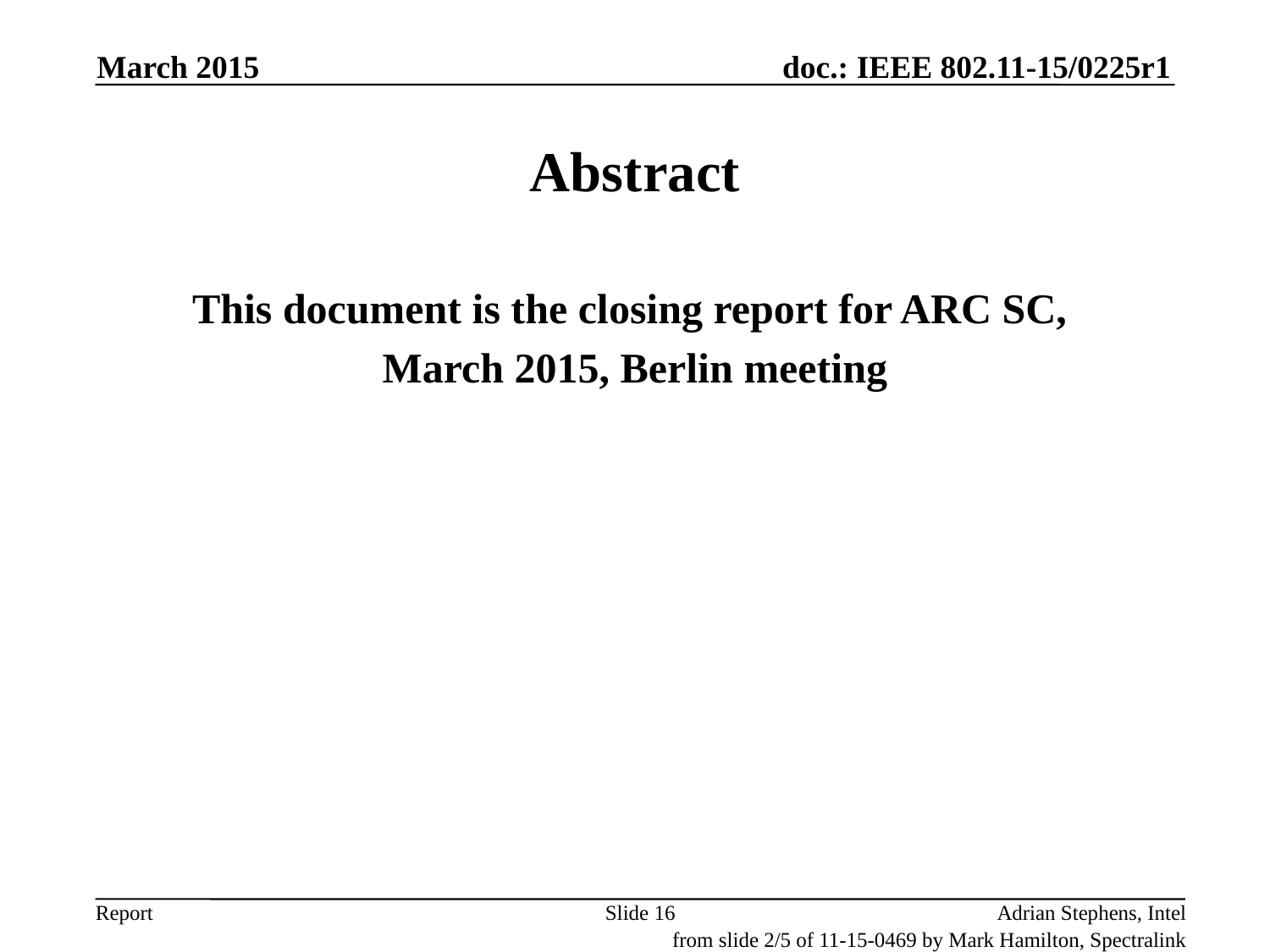

March 2015
# Abstract
This document is the closing report for ARC SC,
March 2015, Berlin meeting
Slide 16
Adrian Stephens, Intel
from slide 2/5 of 11-15-0469 by Mark Hamilton, Spectralink